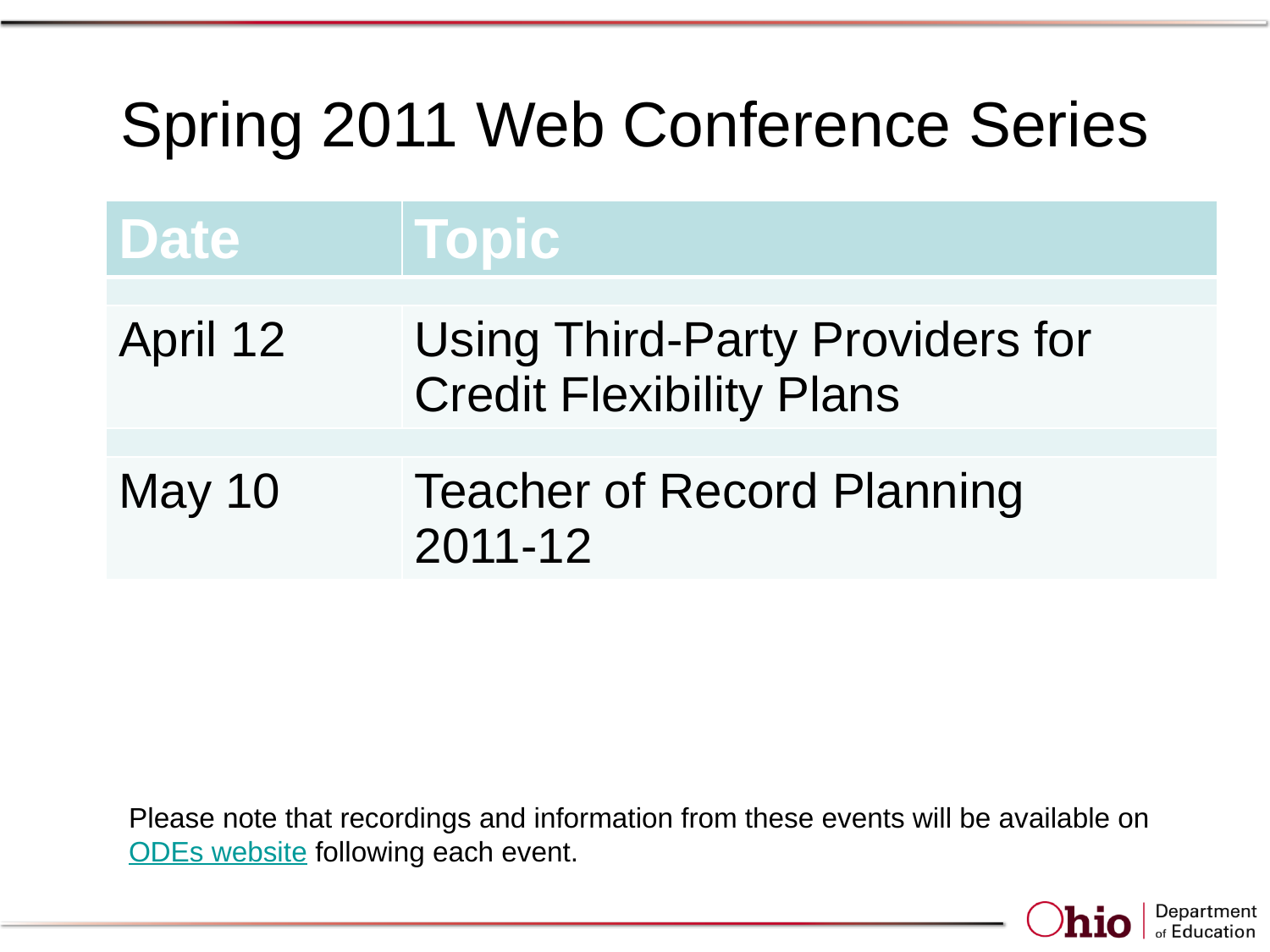

# Spring 2011 Web Conference Series
| Date | Topic |
| --- | --- |
|  |  |
| April 12 | Using Third-Party Providers for Credit Flexibility Plans |
|  |  |
| May 10 | Teacher of Record Planning 2011-12 |
Please note that recordings and information from these events will be available on ODEs website following each event.